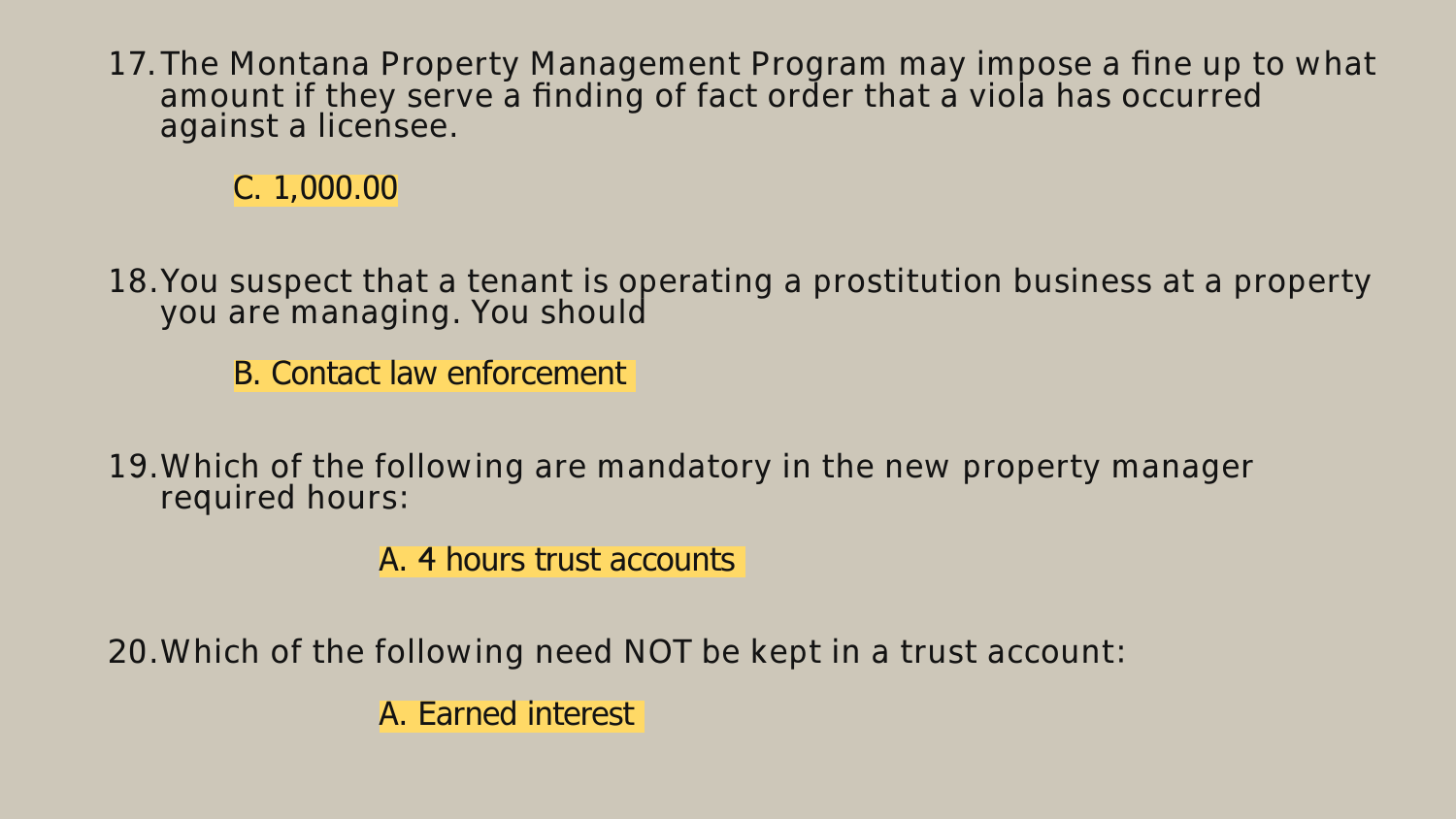

# The Montana Property Management Program may impose a fine up to what amount if they serve a finding of fact order that a viola has occurred against a licensee.

C. 1,000.00

You suspect that a tenant is operating a prostitution business at a property you are managing. You should

B. Contact law enforcement

Which of the following are mandatory in the new property manager required hours:

		A. 4 hours trust accounts

Which of the following need NOT be kept in a trust account:

		A. Earned interest